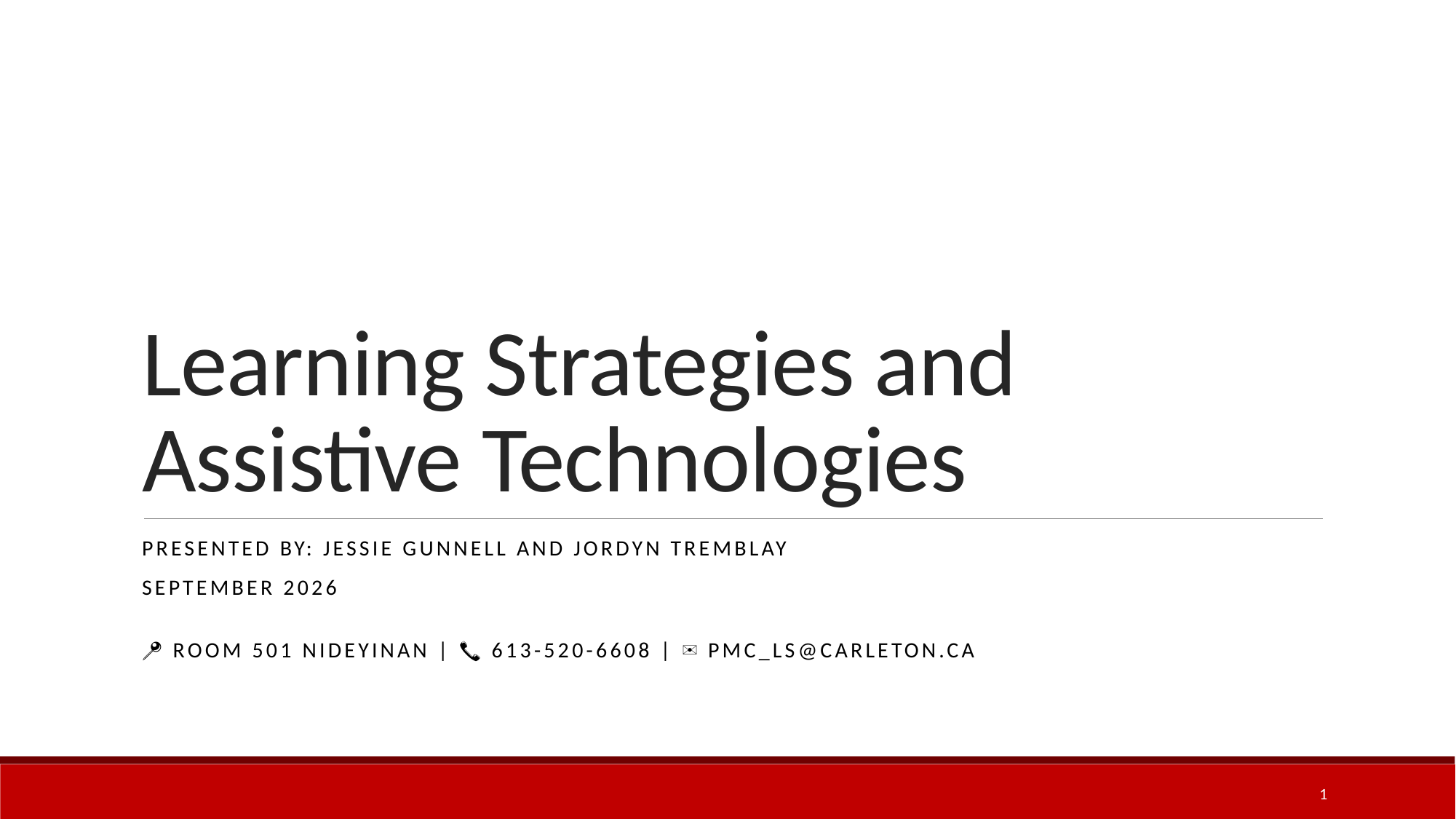

# Learning Strategies and Assistive Technologies
Presented by: Jessie Gunnell and Jordyn Tremblay
September 2026
📍 Room 501 Nideyinan | 📞 613-520-6608 | ✉️ pmc_ls@carleton.ca
1